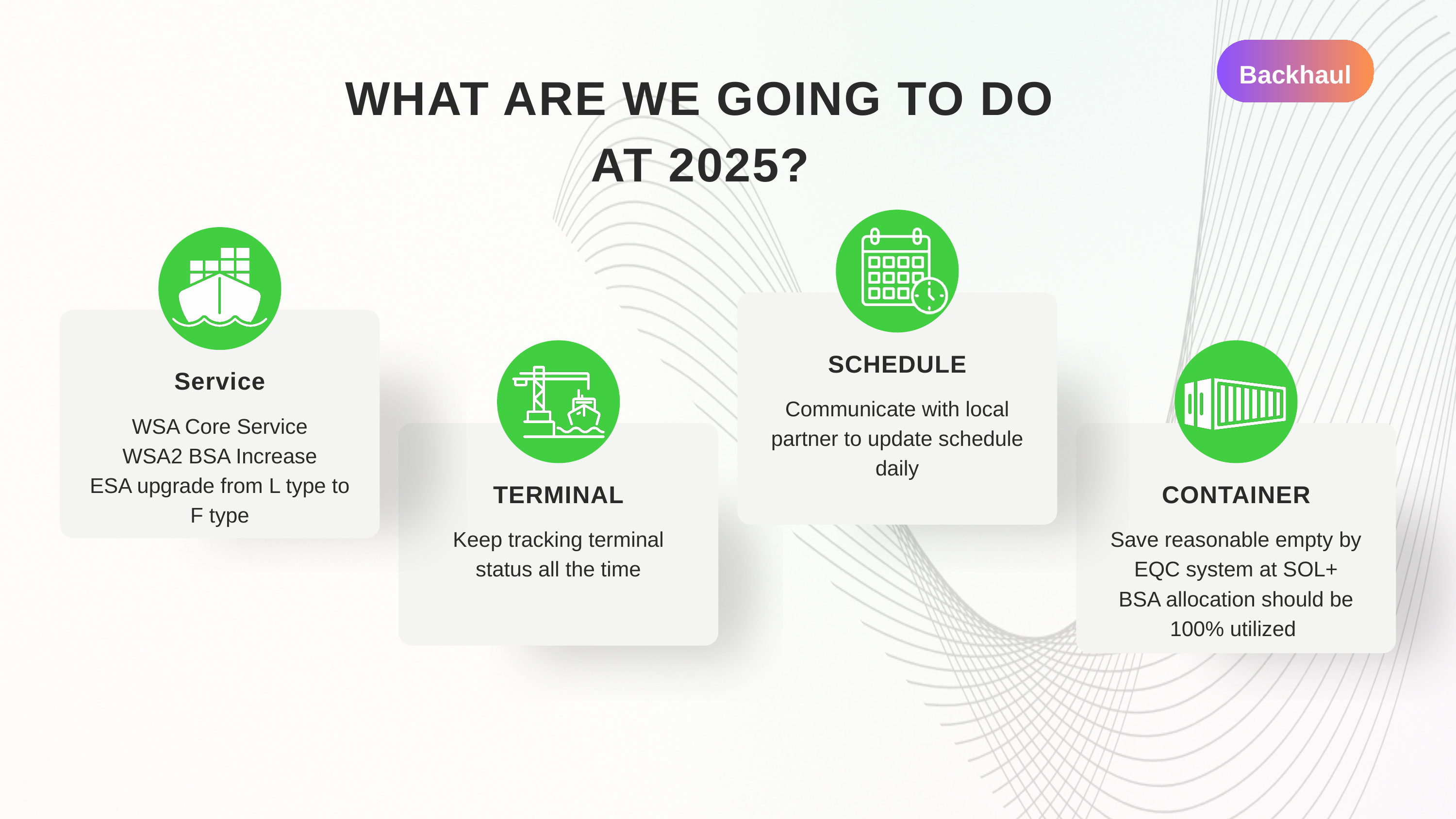

Backhaul
Backhaul
WHAT ARE WE GOING TO DO AT 2025?

SCHEDULE
Service

Communicate with local partner to update schedule daily
WSA Core Service
WSA2 BSA Increase
ESA upgrade from L type to F type

TERMINAL
CONTAINER
Keep tracking terminal status all the time
Save reasonable empty by EQC system at SOL+
BSA allocation should be 100% utilized